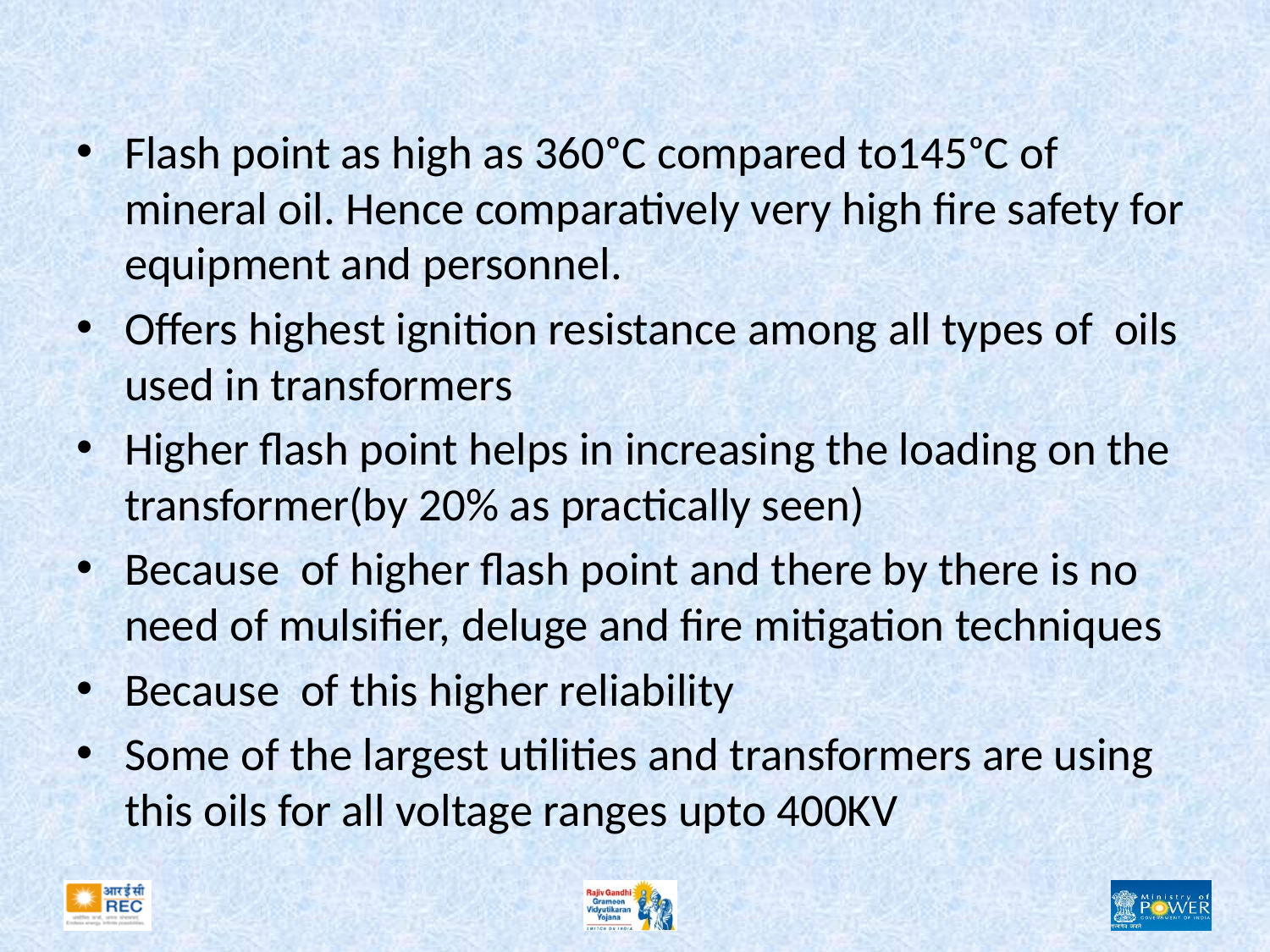

#
Flash point as high as 360ᵒC compared to145ᵒC of mineral oil. Hence comparatively very high fire safety for equipment and personnel.
Offers highest ignition resistance among all types of  oils used in transformers
Higher flash point helps in increasing the loading on the transformer(by 20% as practically seen)
Because  of higher flash point and there by there is no need of mulsifier, deluge and fire mitigation techniques
Because  of this higher reliability
Some of the largest utilities and transformers are using this oils for all voltage ranges upto 400KV